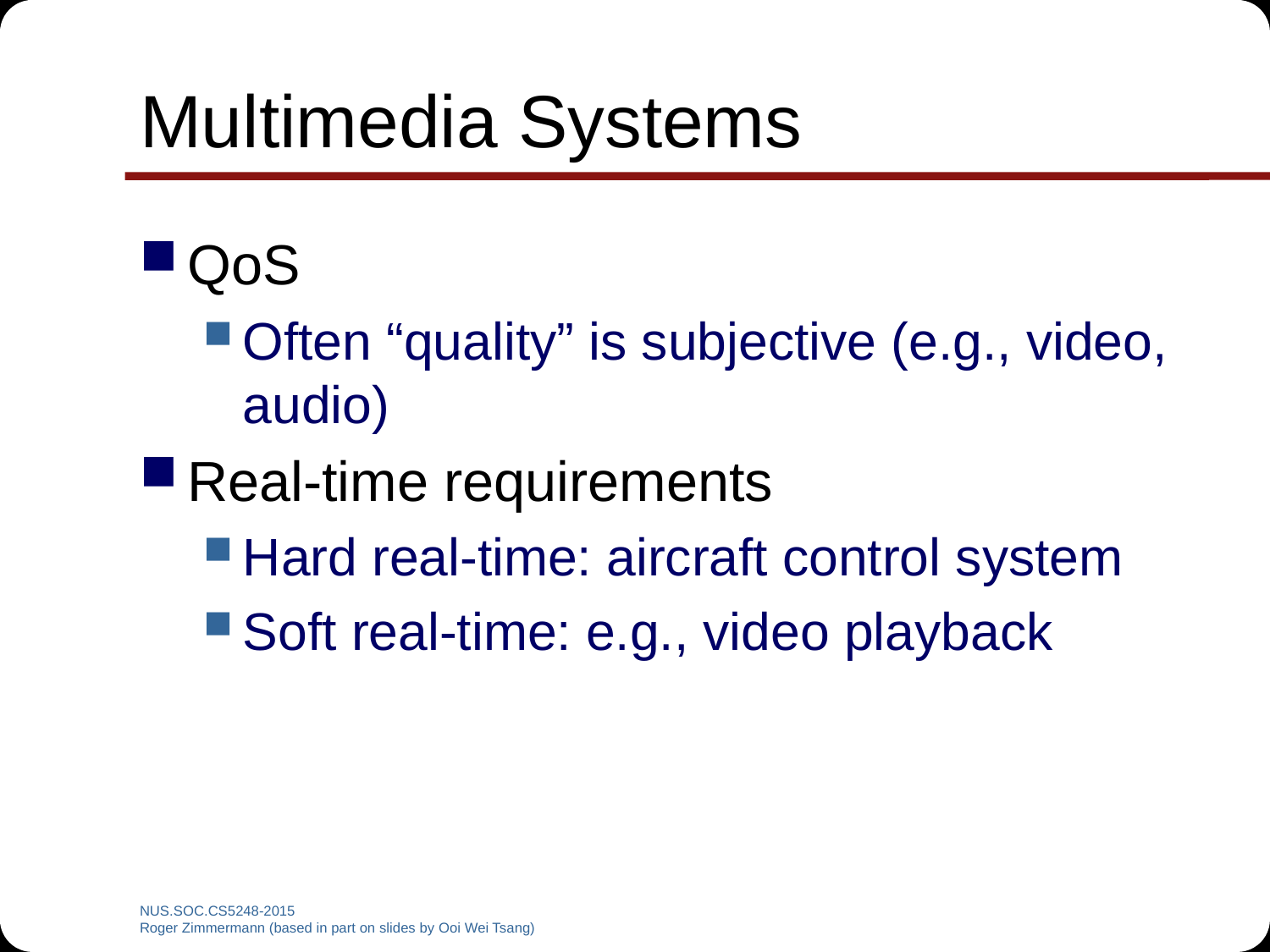

# Multimedia Systems
QoS
Often “quality” is subjective (e.g., video, audio)
Real-time requirements
Hard real-time: aircraft control system
Soft real-time: e.g., video playback

NUS.SOC.CS5248-2015
Roger Zimmermann (based in part on slides by Ooi Wei Tsang)